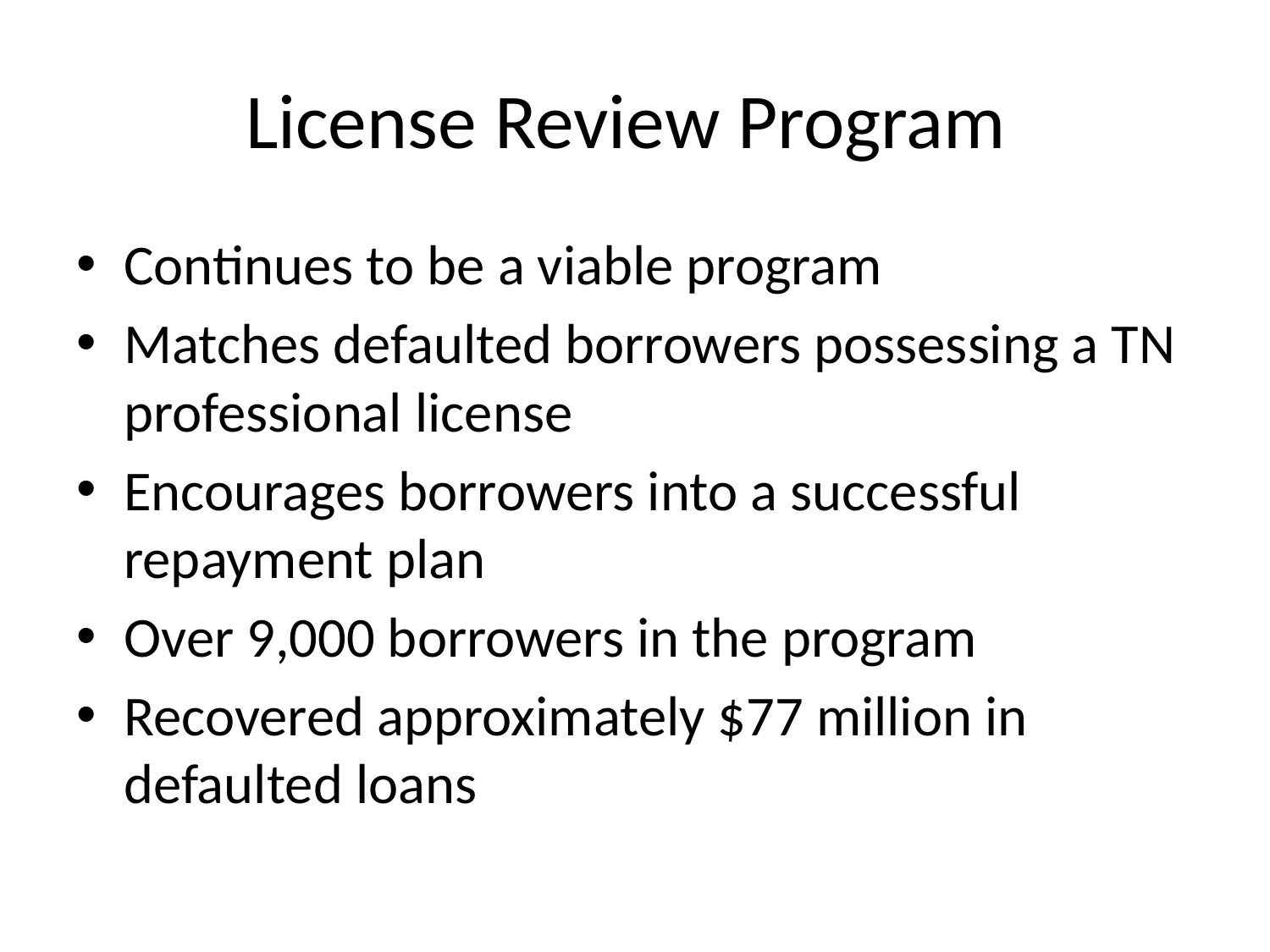

# License Review Program
Continues to be a viable program
Matches defaulted borrowers possessing a TN professional license
Encourages borrowers into a successful repayment plan
Over 9,000 borrowers in the program
Recovered approximately $77 million in defaulted loans